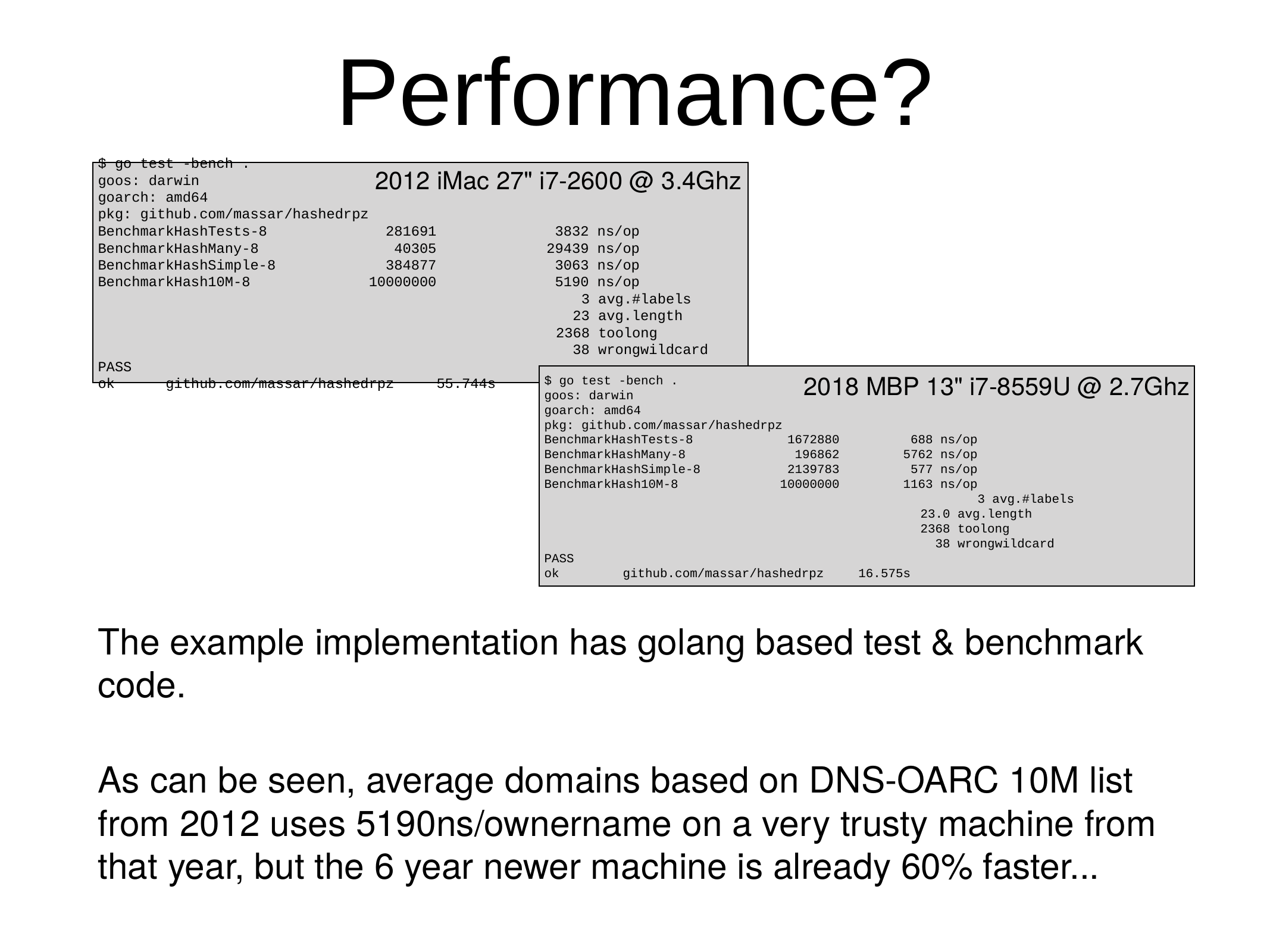

# Performance?
2012 iMac 27" i7-2600 @ 3.4Ghz
$ go test -bench .
goos: darwin
goarch: amd64
pkg: github.com/massar/hashedrpz
BenchmarkHashTests-8              281691              3832 ns/op
BenchmarkHashMany-8                40305             29439 ns/op
BenchmarkHashSimple-8             384877              3063 ns/op
BenchmarkHash10M-8              10000000              5190 ns/op
                                                         3 avg.#labels
                                                        23 avg.length
                                                      2368 toolong
                                                        38 wrongwildcard
PASS
ok      github.com/massar/hashedrpz     55.744s
$ go test -bench .
goos: darwin
goarch: amd64
pkg: github.com/massar/hashedrpz
BenchmarkHashTests-8    	 1672880	       688 ns/op
BenchmarkHashMany-8     	  196862	      5762 ns/op
BenchmarkHashSimple-8   	 2139783	       577 ns/op
BenchmarkHash10M-8      	10000000	      1163 ns/op
                                 	                3 avg.#labels
	                                        23.0 avg.length
	                                        2368 toolong
	                                          38 wrongwildcard
PASS
ok  	github.com/massar/hashedrpz	16.575s
2018 MBP 13" i7-8559U @ 2.7Ghz
The example implementation has golang based test & benchmark code.
As can be seen, average domains based on DNS-OARC 10M list from 2012 uses 5190ns/ownername on a very trusty machine from that year, but the 6 year newer machine is already 60% faster...